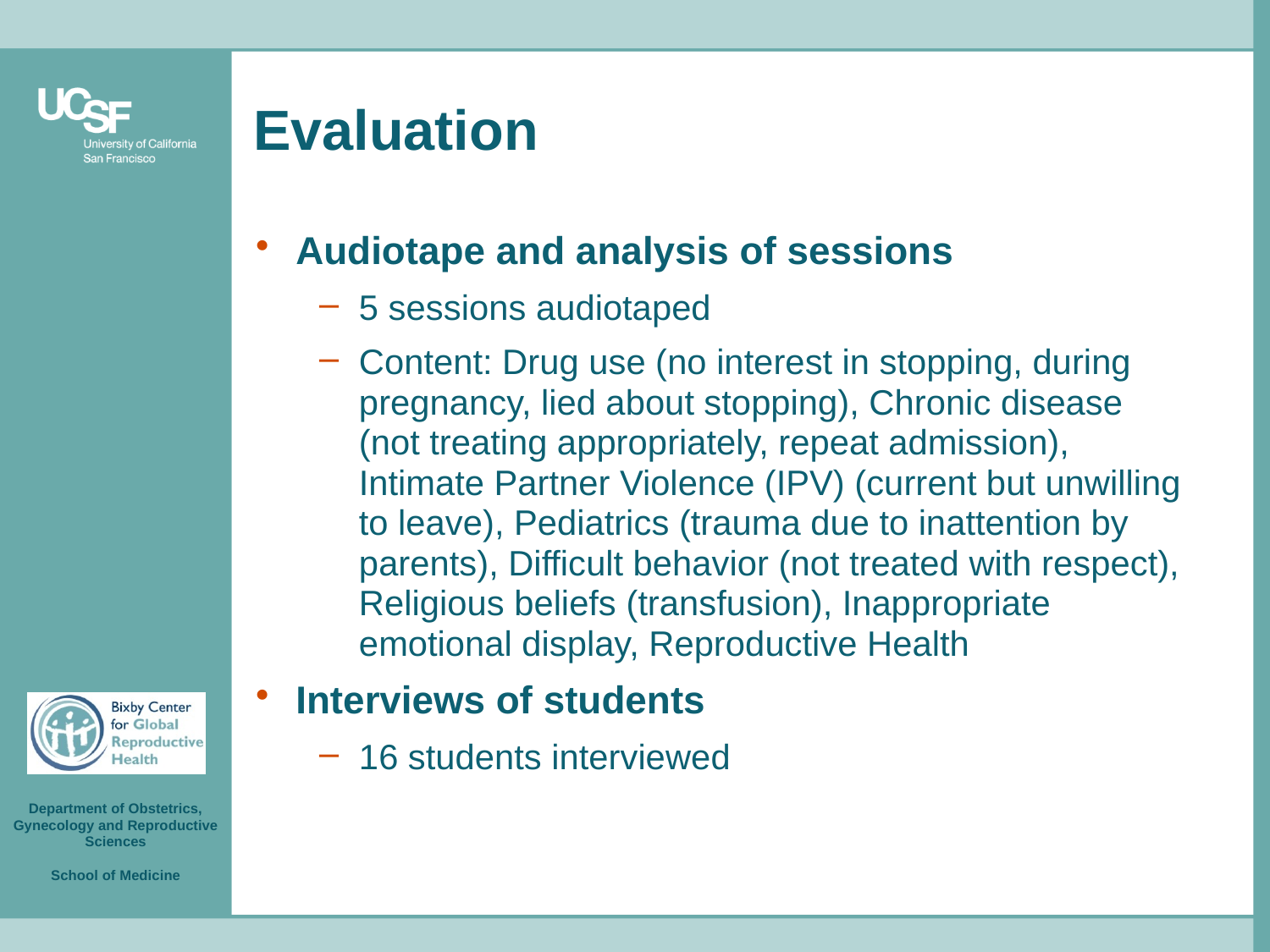

# Evaluation
Audiotape and analysis of sessions
5 sessions audiotaped
Content: Drug use (no interest in stopping, during pregnancy, lied about stopping), Chronic disease (not treating appropriately, repeat admission), Intimate Partner Violence (IPV) (current but unwilling to leave), Pediatrics (trauma due to inattention by parents), Difficult behavior (not treated with respect), Religious beliefs (transfusion), Inappropriate emotional display, Reproductive Health
Interviews of students
16 students interviewed